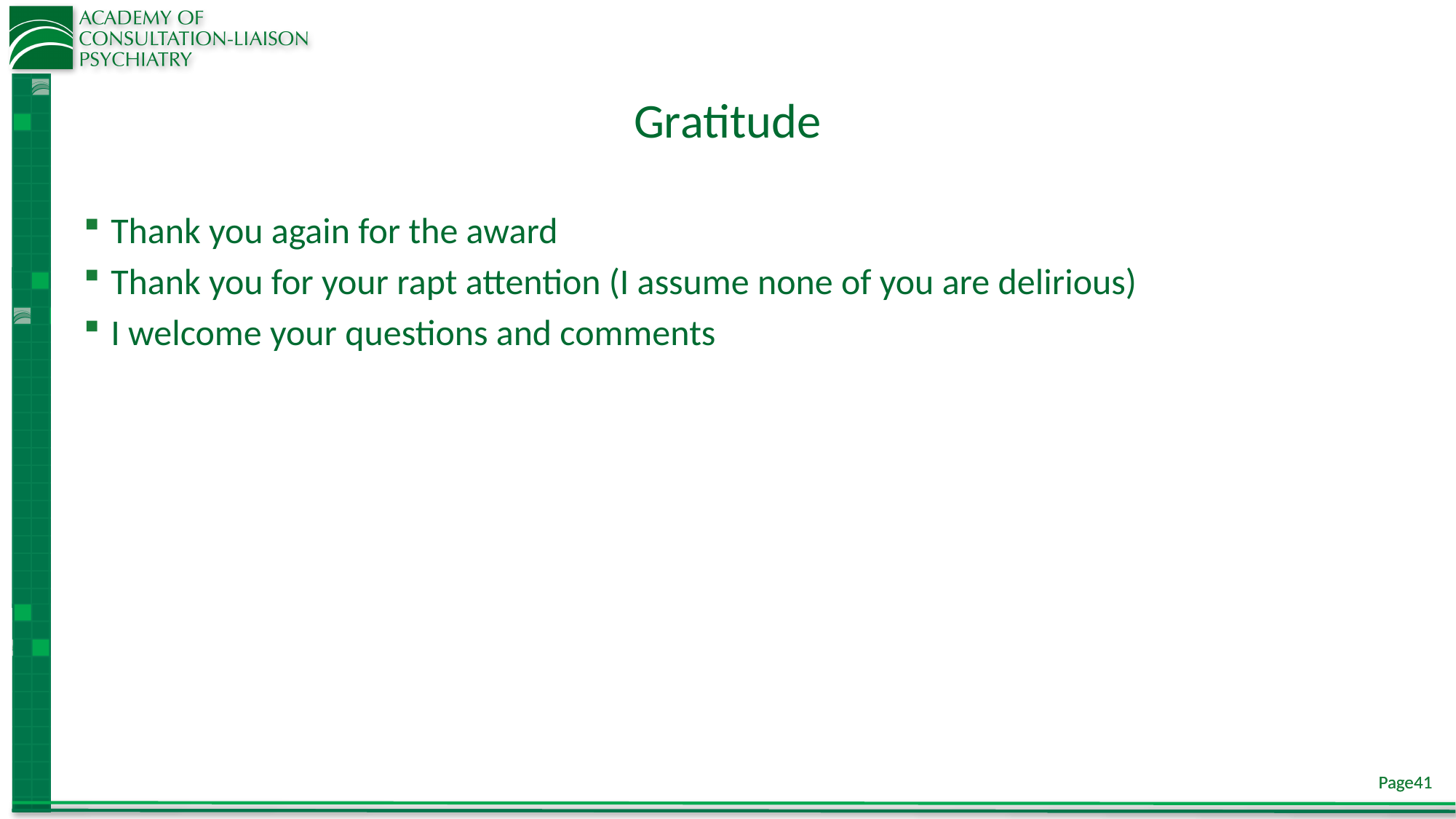

# Gratitude
Thank you again for the award
Thank you for your rapt attention (I assume none of you are delirious)
I welcome your questions and comments
Page41